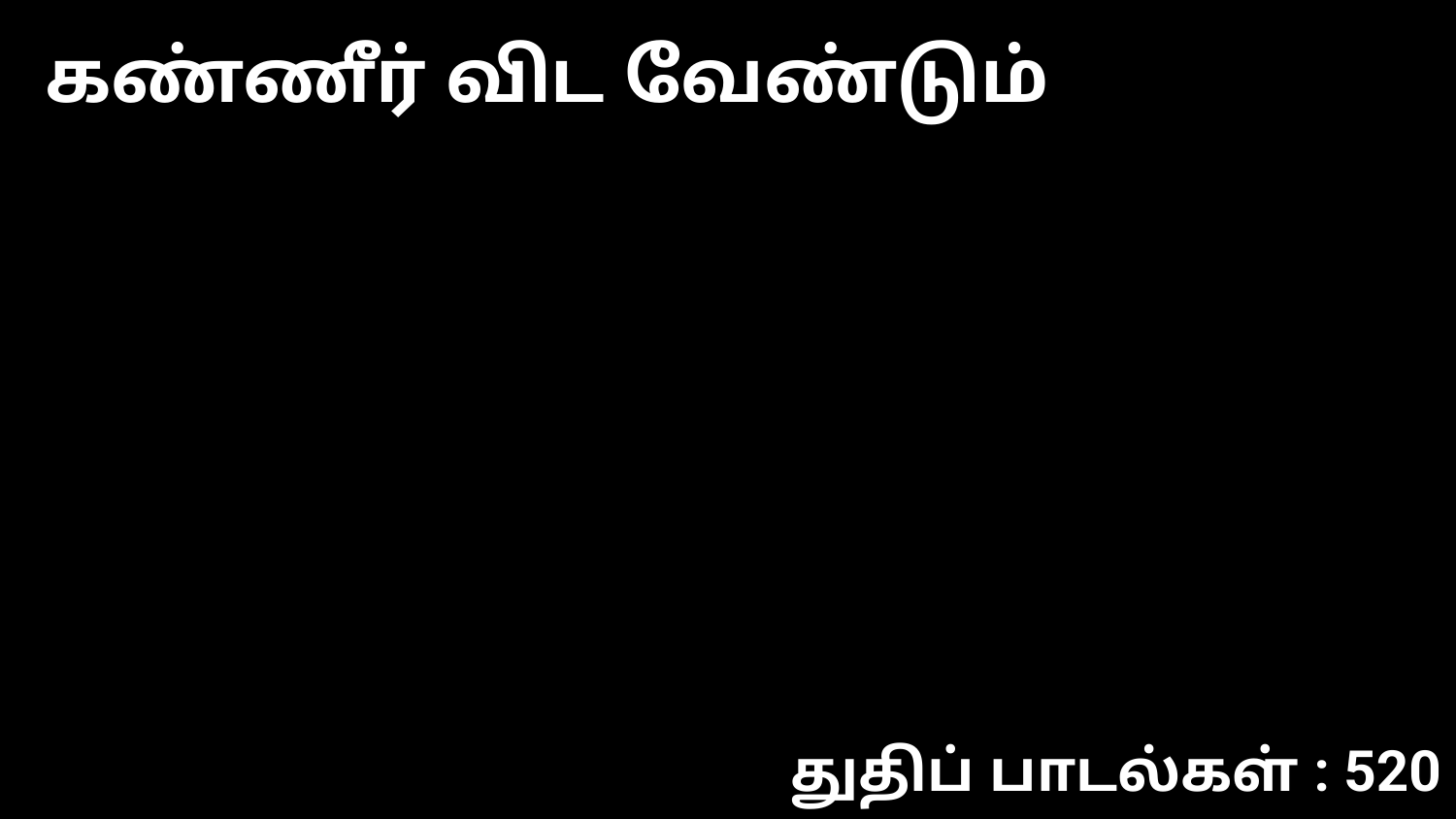

கண்ணீர் விட வேண்டும்
துதிப் பாடல்கள் : 520